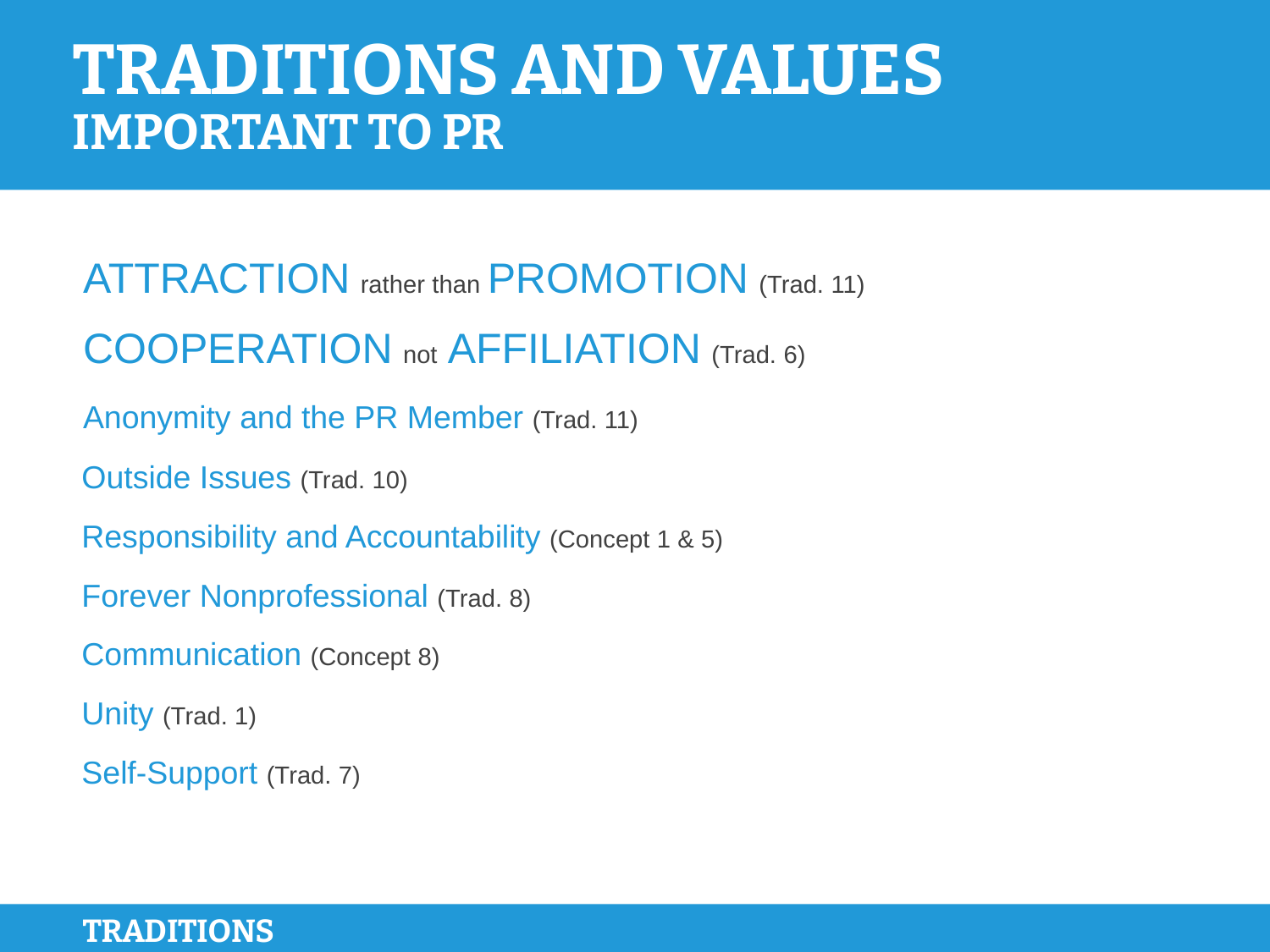

# Traditions and values important to PR
 ATTRACTION rather than PROMOTION (Trad. 11)
 COOPERATION not AFFILIATION (Trad. 6)
 Anonymity and the PR Member (Trad. 11)
 Outside Issues (Trad. 10)
 Responsibility and Accountability (Concept 1 & 5)
 Forever Nonprofessional (Trad. 8)
 Communication (Concept 8)
 Unity (Trad. 1)
 Self-Support (Trad. 7)

TRADITIONS